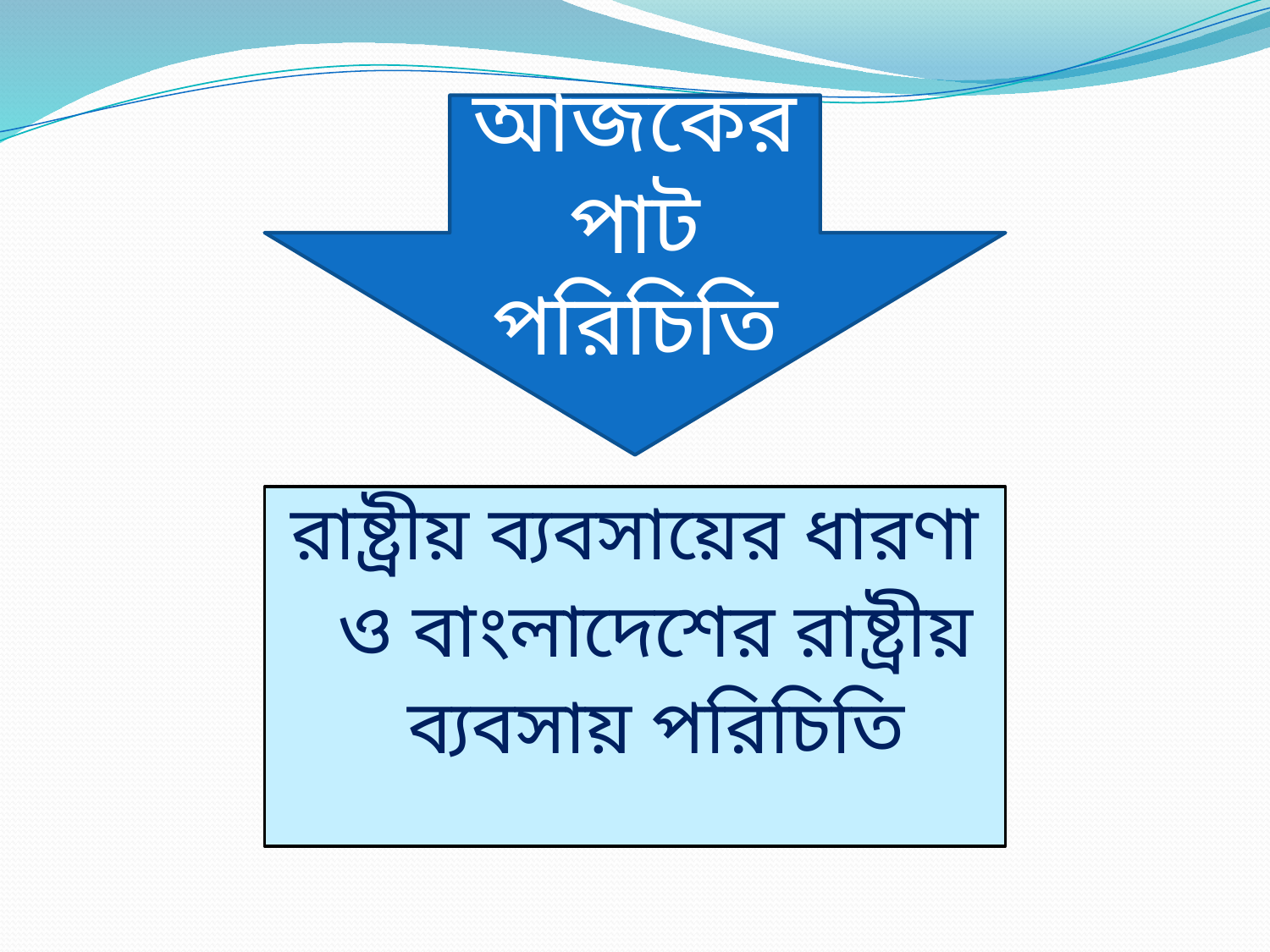

আজকের পাট পরিচিতি
রাষ্ট্রীয় ব্যবসায়ের ধারণা ও বাংলাদেশের রাষ্ট্রীয় ব্যবসায় পরিচিতি